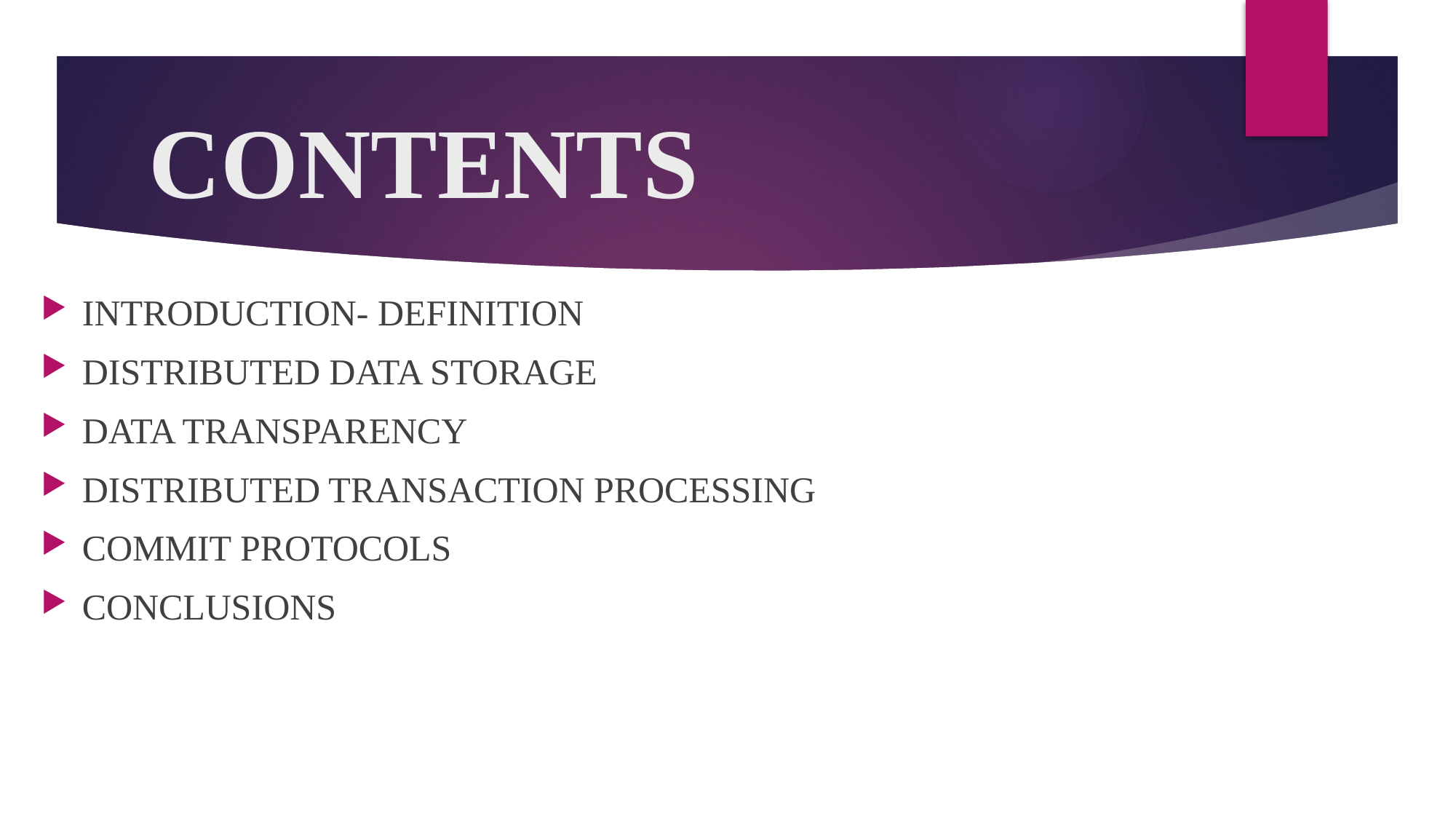

# CONTENTS
INTRODUCTION- DEFINITION
DISTRIBUTED DATA STORAGE
DATA TRANSPARENCY
DISTRIBUTED TRANSACTION PROCESSING
COMMIT PROTOCOLS
CONCLUSIONS